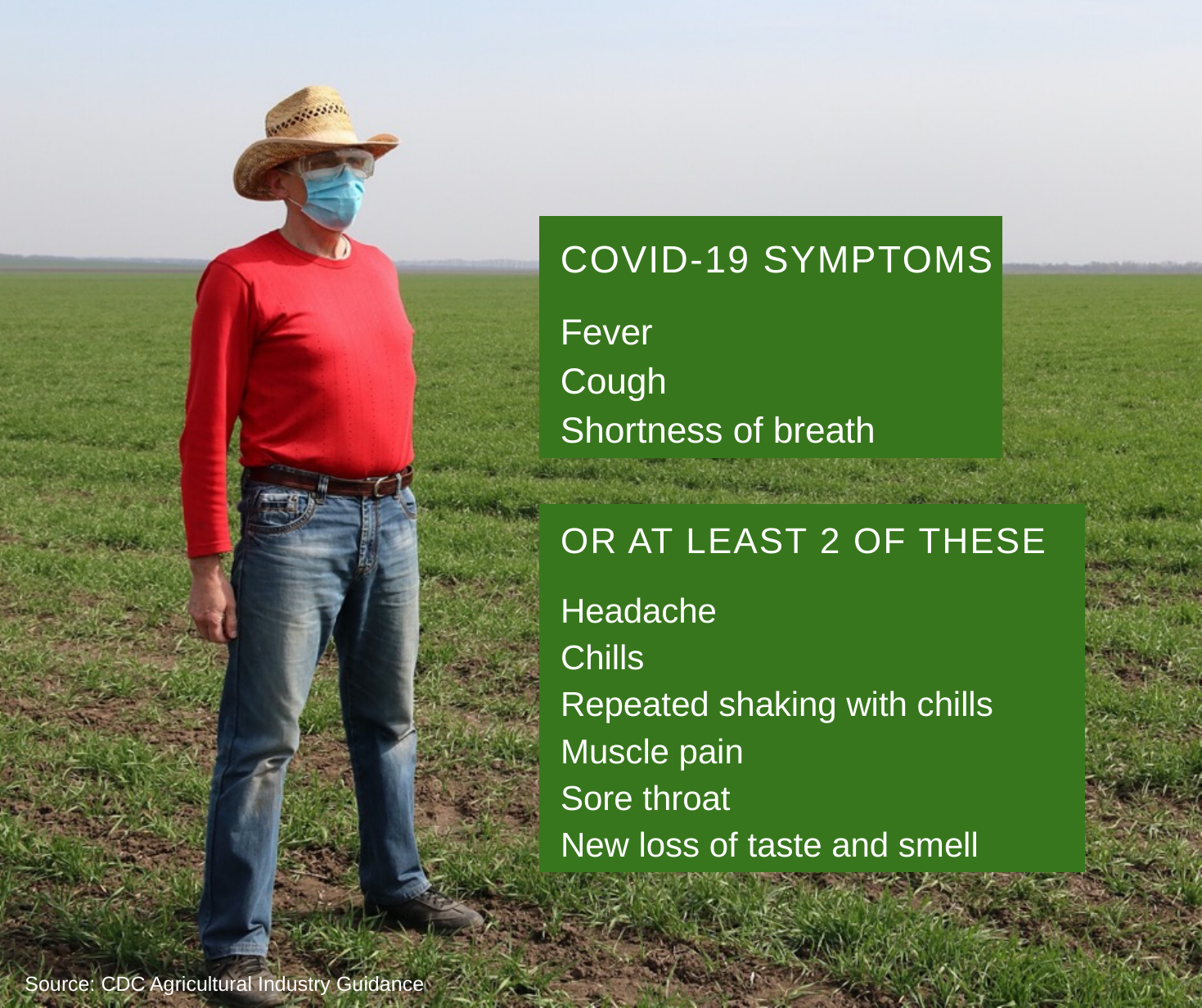

COVID-19 SYMPTOMS

Fever
Cough
Shortness of breath

OR AT LEAST 2 OF THESE

Headache
Chills
Repeated shaking with chills
Muscle pain
Sore throat
New loss of taste and smell
Source: CDC Agricultural Industry Guidance